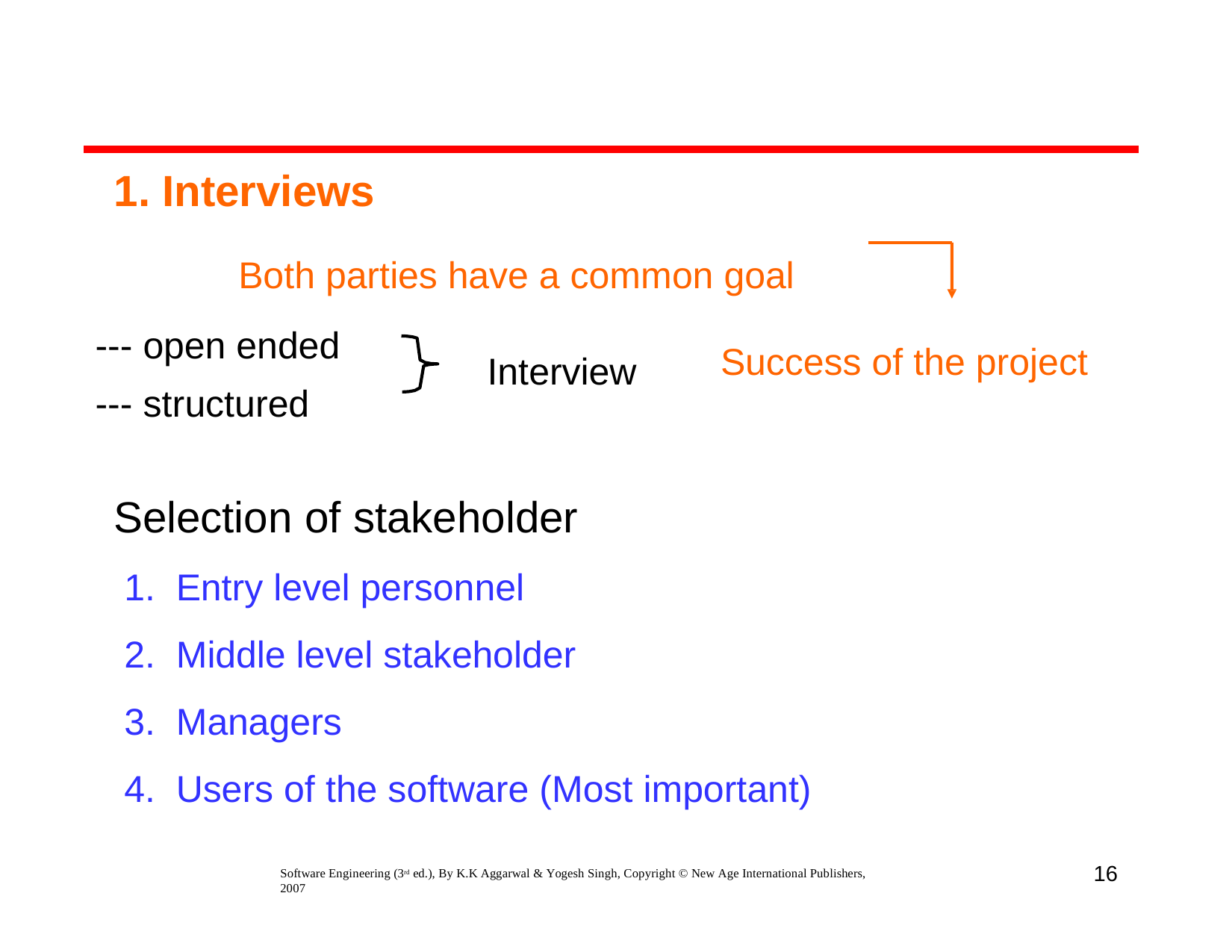

# 1. Interviews

Both parties have a common goal
--- open ended
--- structured

Success of the project
Interview
Selection of stakeholder
Entry level personnel
Middle level stakeholder
Managers
Users of the software (Most important)
16
Software Engineering (3rd  ed.), By K.K Aggarwal & Yogesh Singh, Copyright © New Age International Publishers, 2007